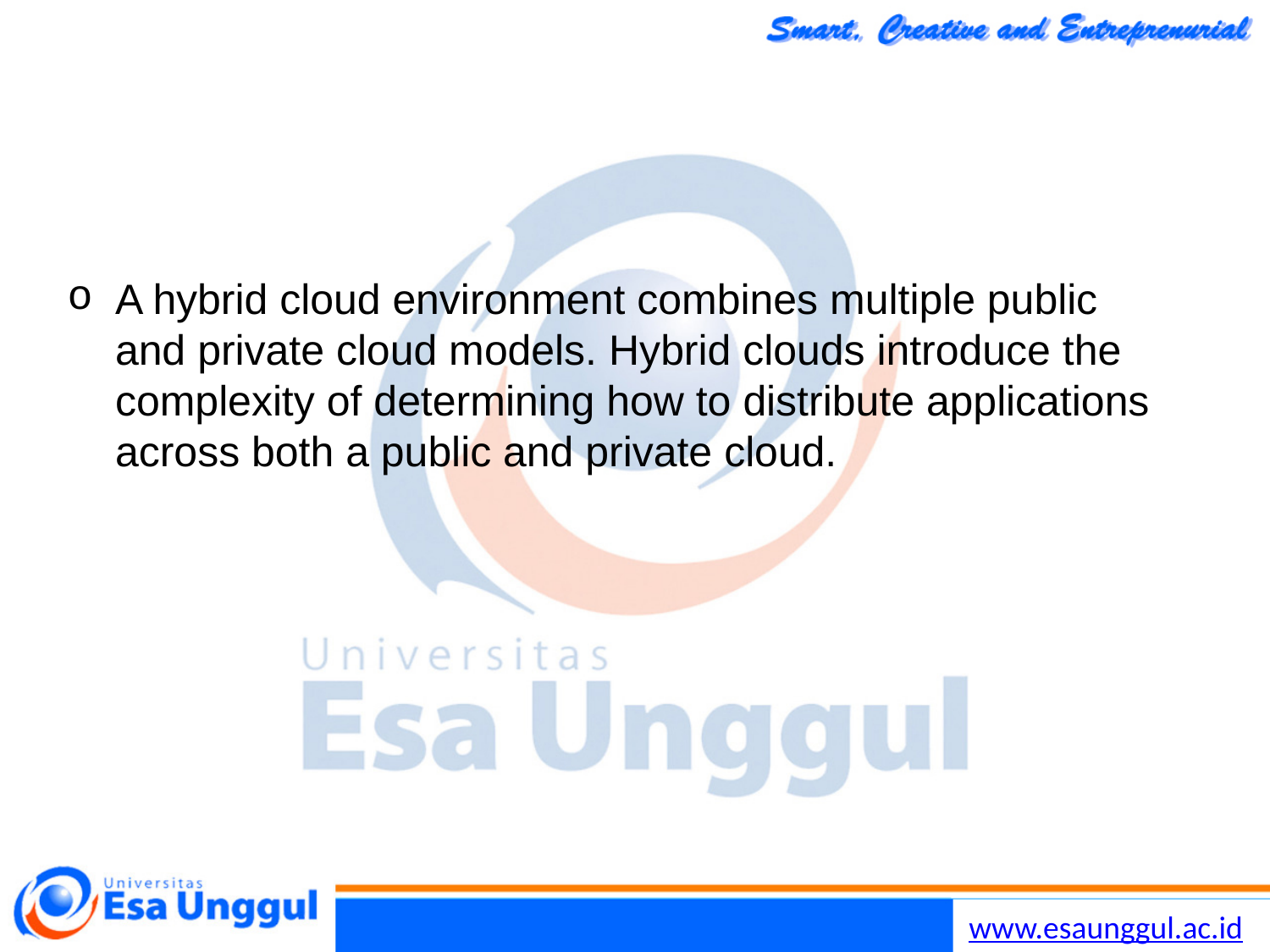

#
A hybrid cloud environment combines multiple public and private cloud models. Hybrid clouds introduce the complexity of determining how to distribute applications across both a public and private cloud.